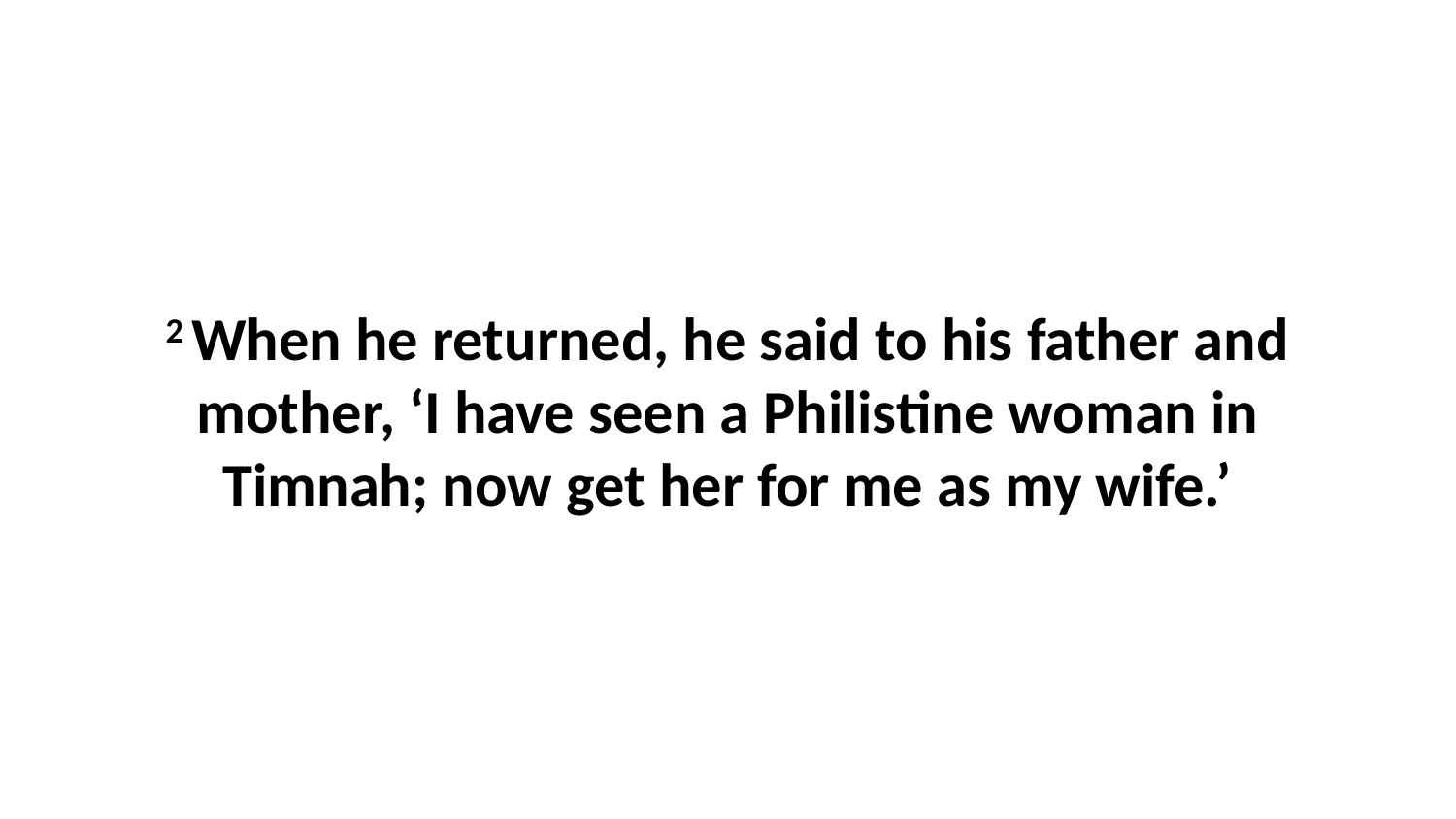

2 When he returned, he said to his father and mother, ‘I have seen a Philistine woman in Timnah; now get her for me as my wife.’